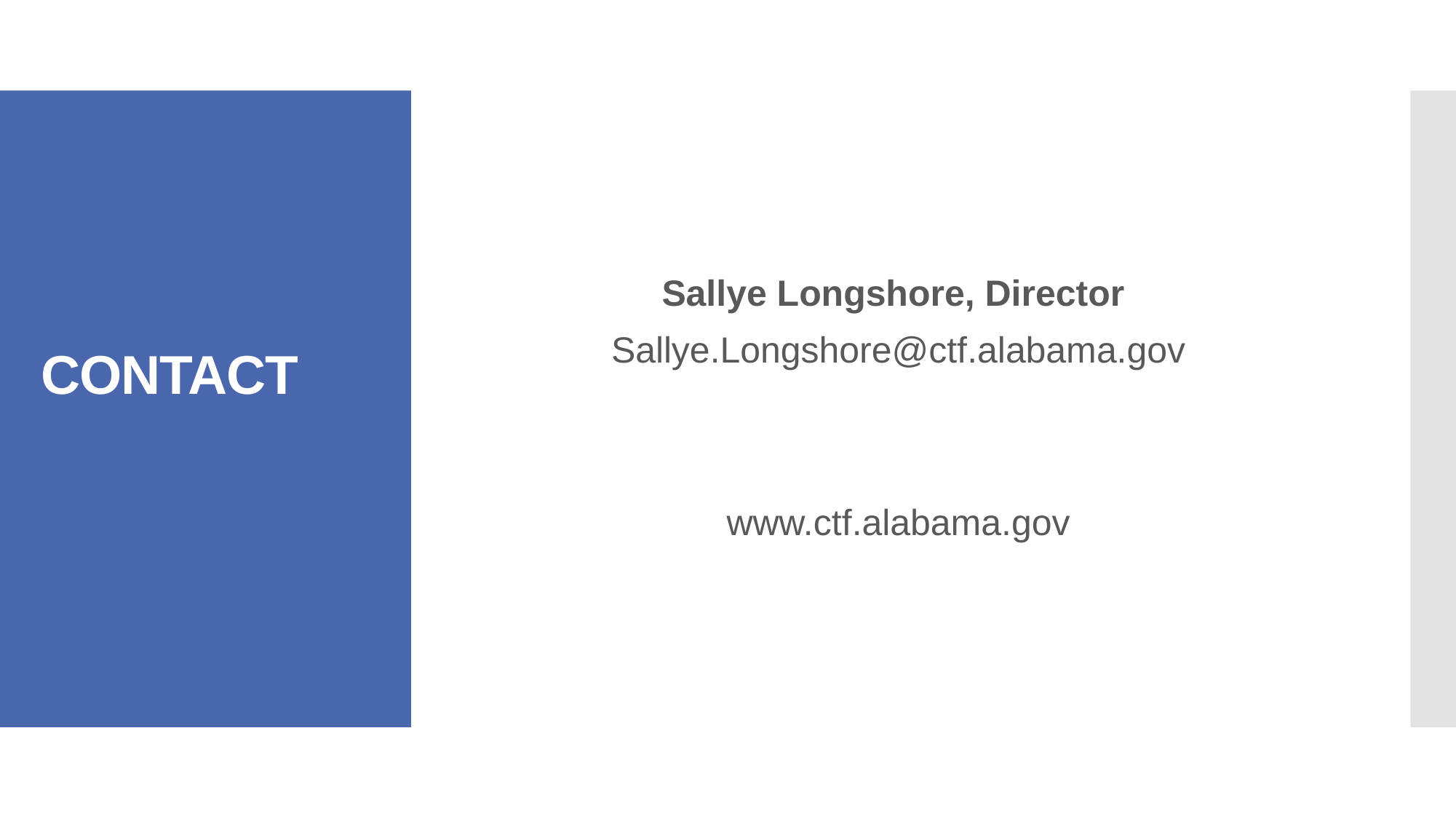

Sallye Longshore, Director
Sallye.Longshore@ctf.alabama.gov

www.ctf.alabama.gov
# CONTACT